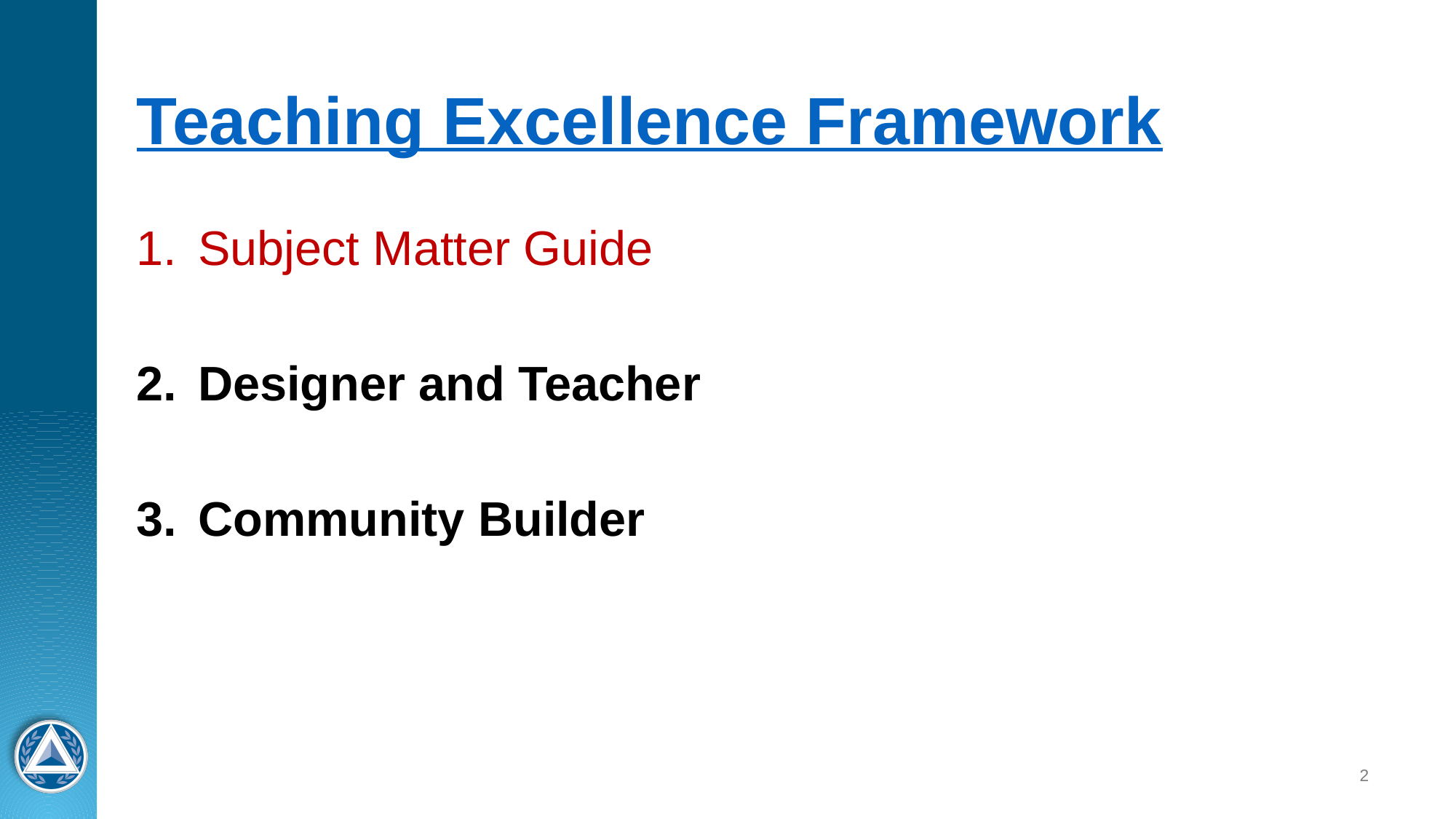

# Teaching Excellence Framework
Subject Matter Guide

Designer and Teacher

Community Builder